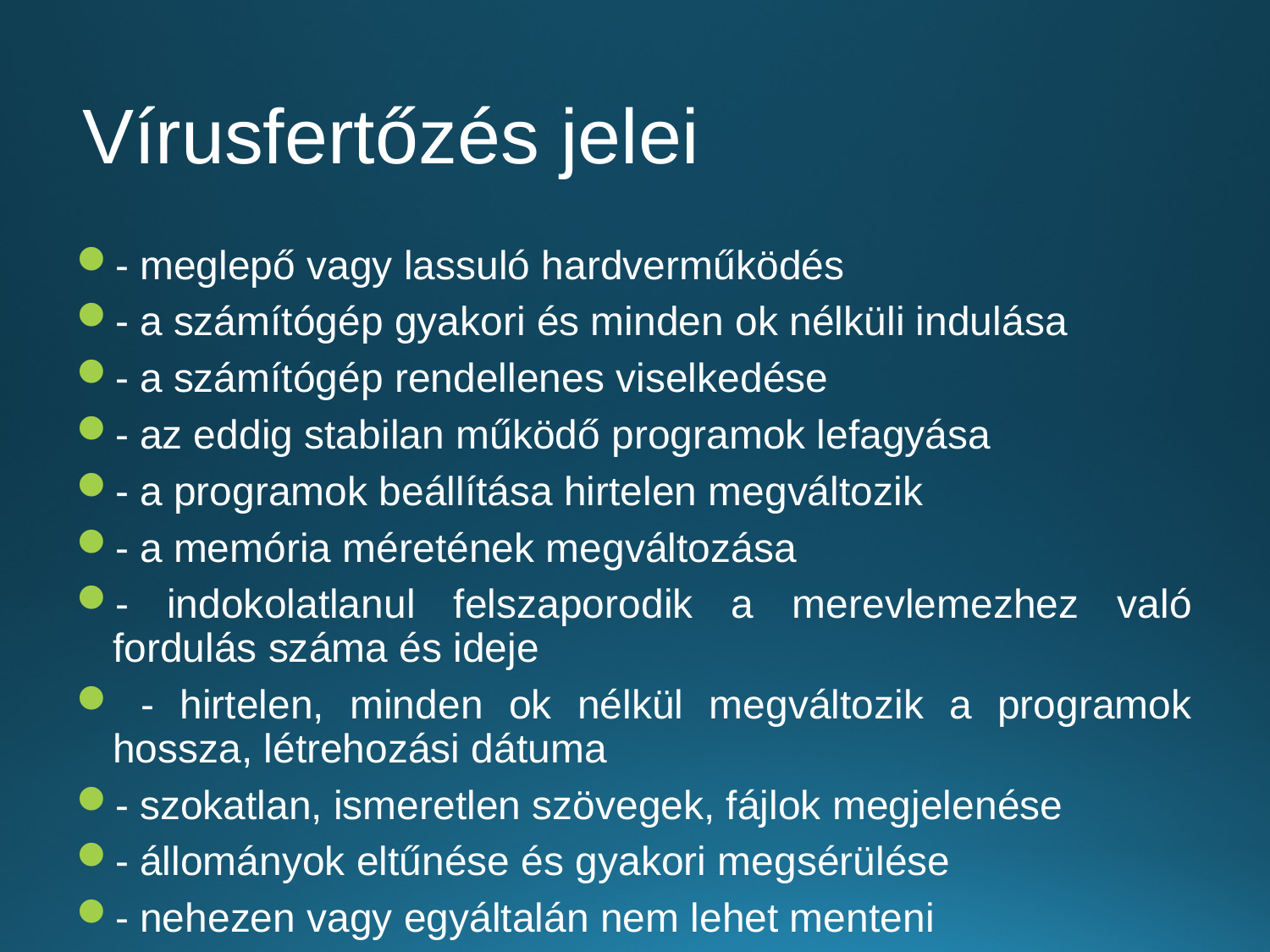

# Vírusfertőzés jelei
- meglepő vagy lassuló hardverműködés
- a számítógép gyakori és minden ok nélküli indulása
- a számítógép rendellenes viselkedése
- az eddig stabilan működő programok lefagyása
- a programok beállítása hirtelen megváltozik
- a memória méretének megváltozása
- indokolatlanul felszaporodik a merevlemezhez való fordulás száma és ideje
 - hirtelen, minden ok nélkül megváltozik a programok hossza, létrehozási dátuma
- szokatlan, ismeretlen szövegek, fájlok megjelenése
- állományok eltűnése és gyakori megsérülése
- nehezen vagy egyáltalán nem lehet menteni